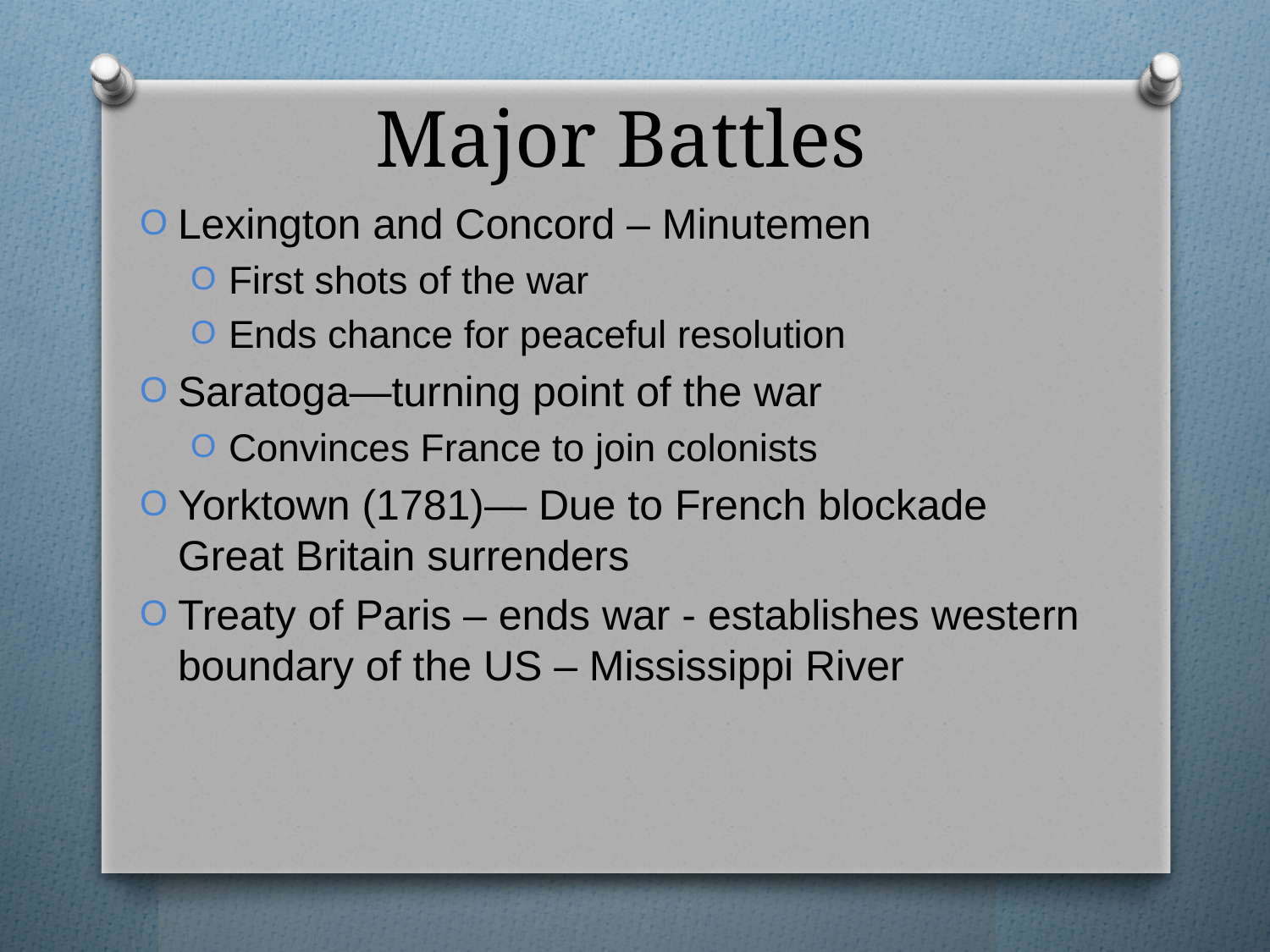

# Major Battles
Lexington and Concord – Minutemen
First shots of the war
Ends chance for peaceful resolution
Saratoga—turning point of the war
Convinces France to join colonists
Yorktown (1781)— Due to French blockade Great Britain surrenders
Treaty of Paris – ends war - establishes western boundary of the US – Mississippi River